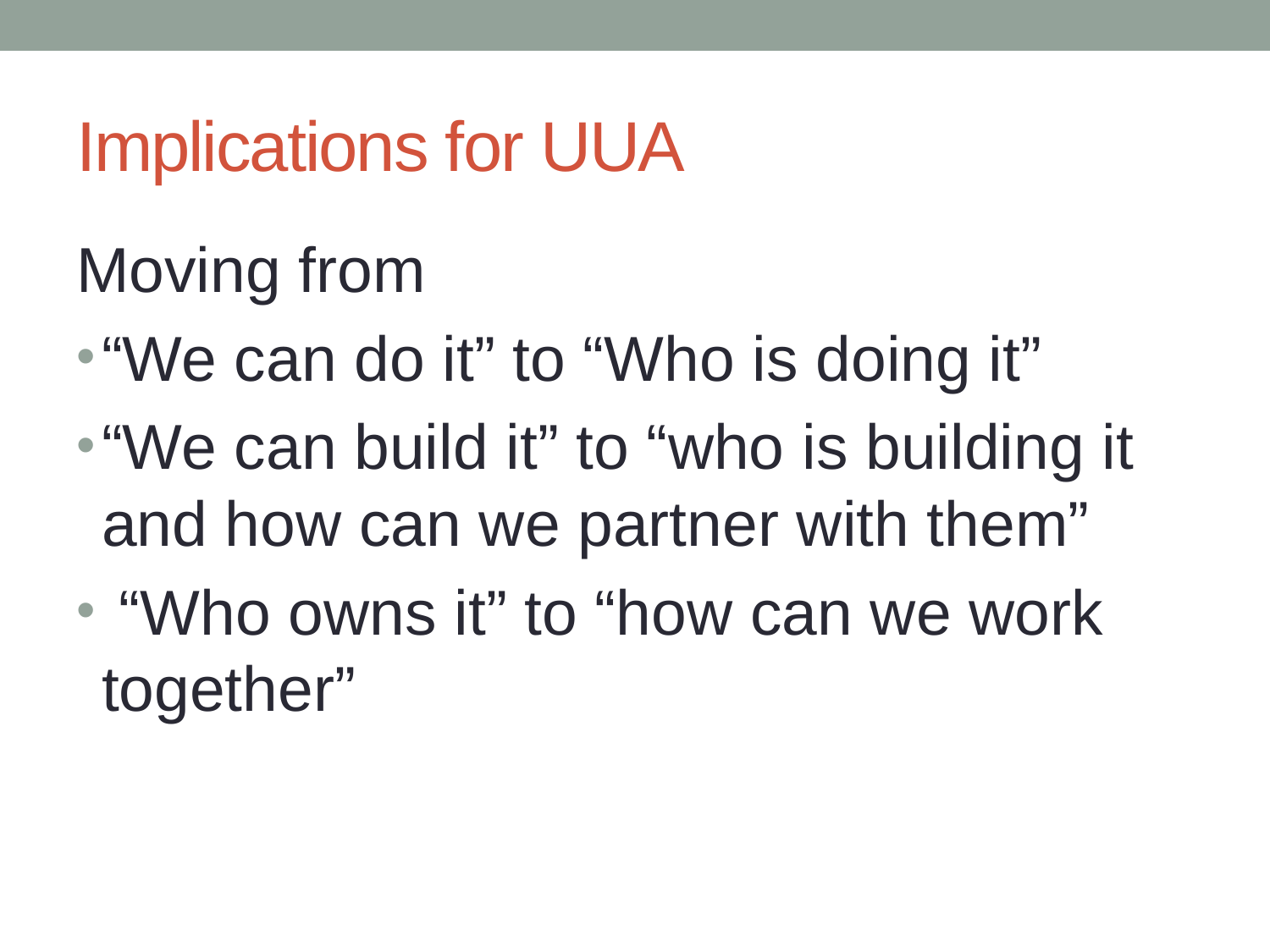

# Implications for UUA
Moving from
“We can do it” to “Who is doing it”
“We can build it” to “who is building it and how can we partner with them”
 “Who owns it” to “how can we work together”